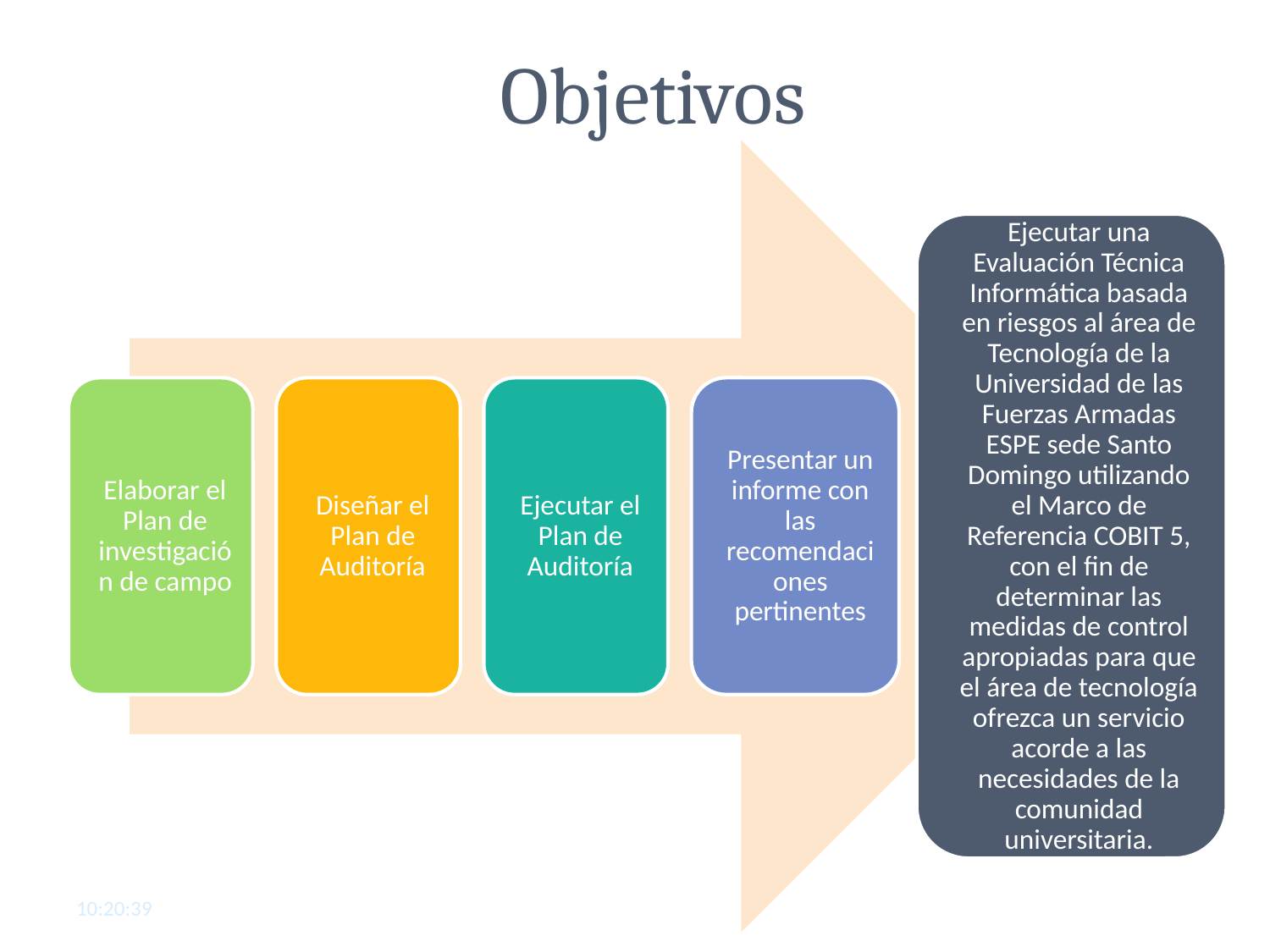

# Objetivos
Elaborar el Plan de investigación de campo
Diseñar el Plan de Auditoría
Ejecutar el Plan de Auditoría
Presentar un informe con las recomendaciones pertinentes
Ejecutar una Evaluación Técnica Informática basada en riesgos al área de Tecnología de la Universidad de las Fuerzas Armadas ESPE sede Santo Domingo utilizando el Marco de Referencia COBIT 5, con el fin de determinar las medidas de control apropiadas para que el área de tecnología ofrezca un servicio acorde a las necesidades de la comunidad universitaria.
10:20:39